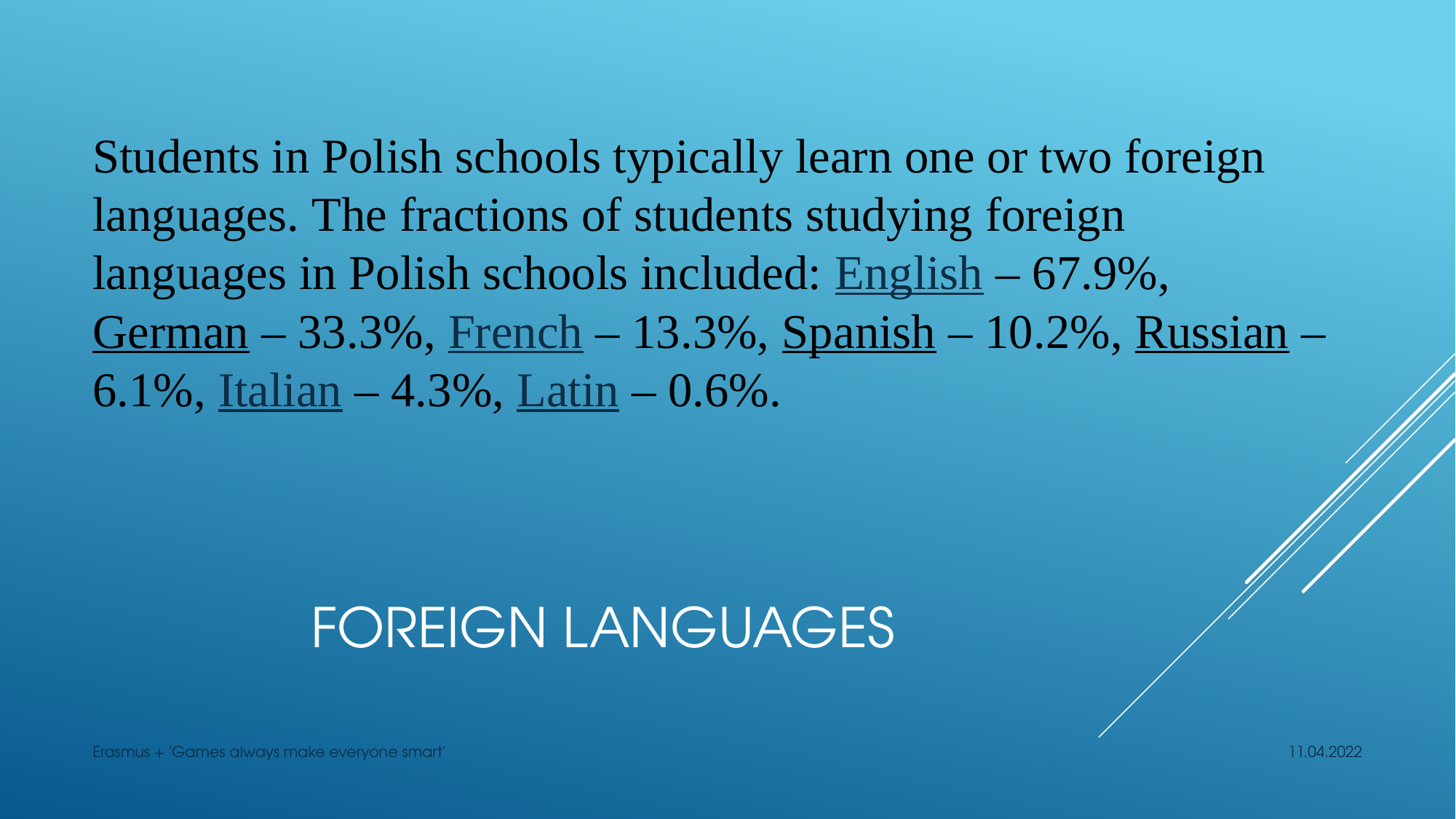

Students in Polish schools typically learn one or two foreign languages. The fractions of students studying foreign languages in Polish schools included: English – 67.9%, German – 33.3%, French – 13.3%, Spanish – 10.2%, Russian – 6.1%, Italian – 4.3%, Latin – 0.6%.
# Foreign languages
Erasmus + 'Games always make everyone smart'
11.04.2022